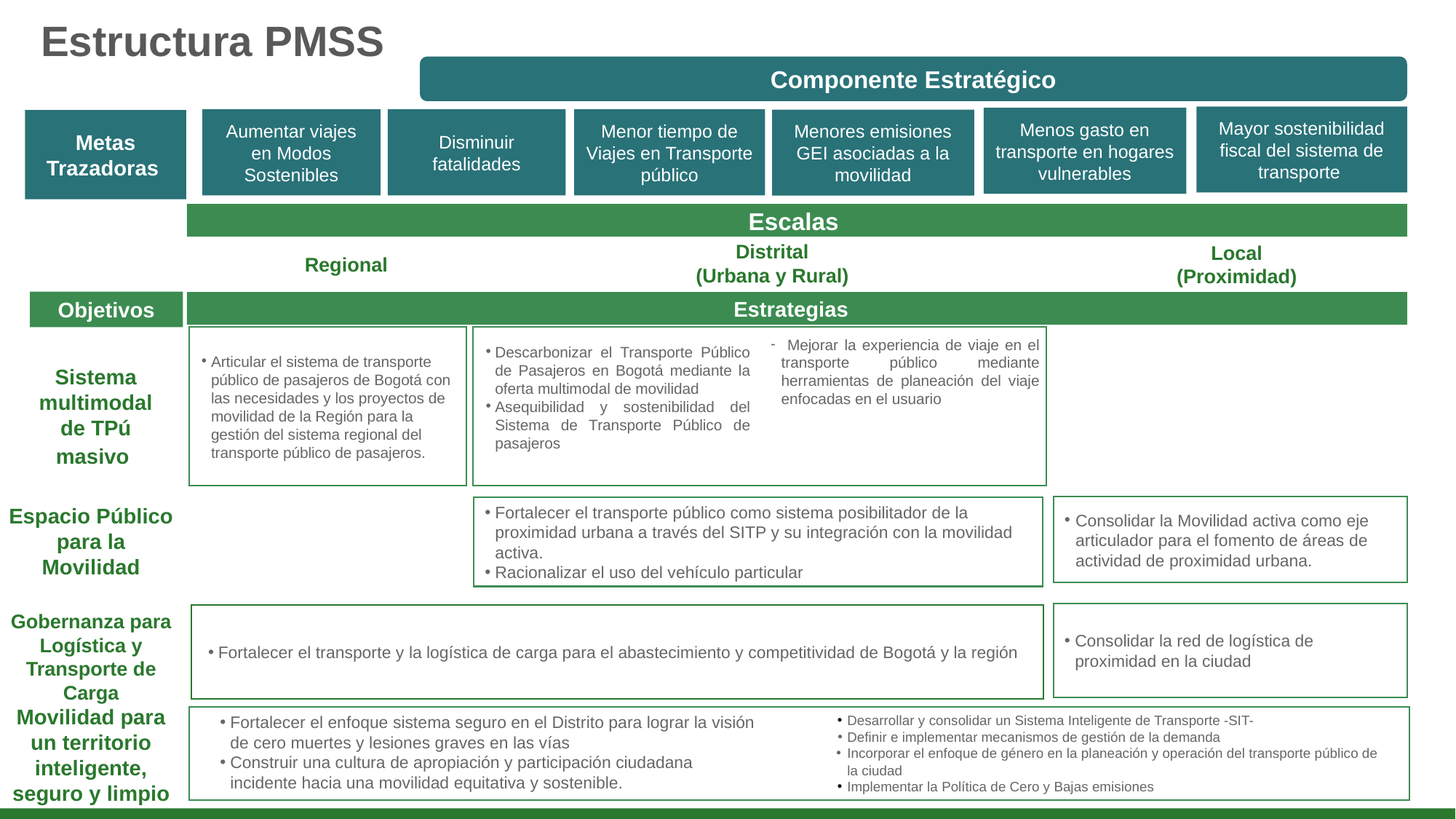

Estructura PMSS
Componente Estratégico
Mayor sostenibilidad fiscal del sistema de transporte
Menos gasto en transporte en hogares vulnerables
Aumentar viajes en Modos Sostenibles
Disminuir fatalidades
Menor tiempo de Viajes en Transporte público
Menores emisiones GEI asociadas a la movilidad
Metas Trazadoras
Escalas
Distrital
(Urbana y Rural)
Local
(Proximidad)
Regional
Objetivos
Estrategias
Articular el sistema de transporte público de pasajeros de Bogotá con las necesidades y los proyectos de movilidad de la Región para la gestión del sistema regional del transporte público de pasajeros.

 Mejorar la experiencia de viaje en el transporte público mediante herramientas de planeación del viaje enfocadas en el usuario
Descarbonizar el Transporte Público de Pasajeros en Bogotá mediante la oferta multimodal de movilidad
Asequibilidad y sostenibilidad del Sistema de Transporte Público de pasajeros
Consolidar la Movilidad activa como eje articulador para el fomento de áreas de actividad de proximidad urbana.
Fortalecer el transporte público como sistema posibilitador de la proximidad urbana a través del SITP y su integración con la movilidad activa.
Racionalizar el uso del vehículo particular
Consolidar la red de logística de proximidad en la ciudad
Fortalecer el transporte y la logística de carga para el abastecimiento y competitividad de Bogotá y la región

Sistema multimodal de TPú masivo
Espacio Público para la Movilidad
Gobernanza para Logística y Transporte de Carga
Movilidad para un territorio inteligente, seguro y limpio
Fortalecer el enfoque sistema seguro en el Distrito para lograr la visión de cero muertes y lesiones graves en las vías
Construir una cultura de apropiación y participación ciudadana incidente hacia una movilidad equitativa y sostenible.
Desarrollar y consolidar un Sistema Inteligente de Transporte -SIT-
Definir e implementar mecanismos de gestión de la demanda
Incorporar el enfoque de género en la planeación y operación del transporte público de la ciudad
Implementar la Política de Cero y Bajas emisiones